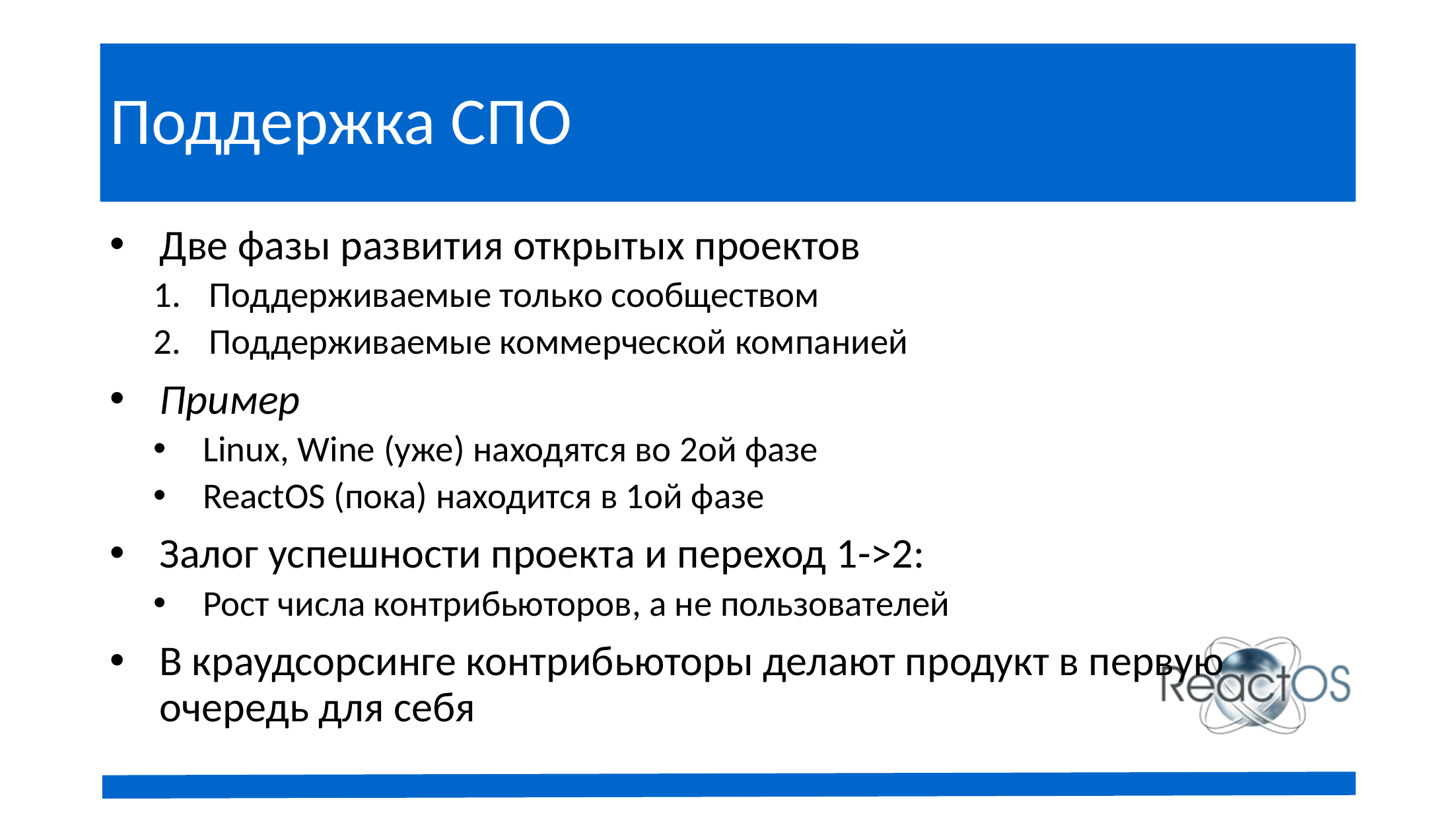

# Поддержка СПО
Две фазы развития открытых проектов
Поддерживаемые только сообществом
Поддерживаемые коммерческой компанией
Пример
Linux, Wine (уже) находятся во 2ой фазе
ReactOS (пока) находится в 1ой фазе
Залог успешности проекта и переход 1->2:
Рост числа контрибьюторов, а не пользователей
В краудсорсинге контрибьюторы делают продукт в первую очередь для себя